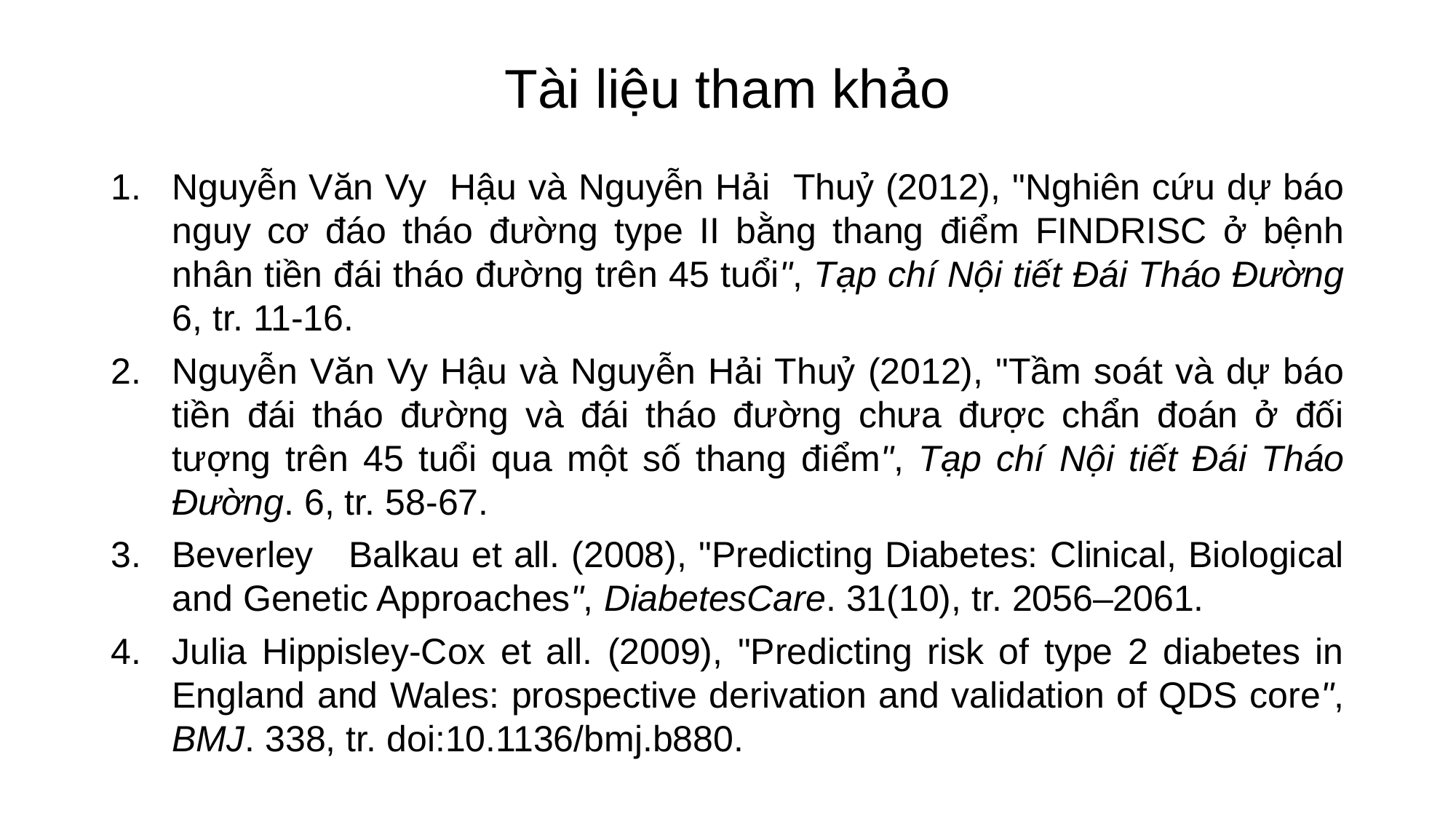

# Tài liệu tham khảo
Nguyễn Văn Vy  Hậu và Nguyễn Hải  Thuỷ (2012), "Nghiên cứu dự báo nguy cơ đáo tháo đường type II bằng thang điểm FINDRISC ở bệnh nhân tiền đái tháo đường trên 45 tuổi", Tạp chí Nội tiết Đái Tháo Đường 6, tr. 11-16.
Nguyễn Văn Vy Hậu và Nguyễn Hải Thuỷ (2012), "Tầm soát và dự báo tiền đái tháo đường và đái tháo đường chưa được chẩn đoán ở đối tượng trên 45 tuổi qua một số thang điểm", Tạp chí Nội tiết Đái Tháo Đường. 6, tr. 58-67.
Beverley   Balkau et all. (2008), "Predicting Diabetes: Clinical, Biological and Genetic Approaches", DiabetesCare. 31(10), tr. 2056–2061.
Julia Hippisley-Cox et all. (2009), "Predicting risk of type 2 diabetes in England and Wales: prospective derivation and validation of QDS core", BMJ. 338, tr. doi:10.1136/bmj.b880.